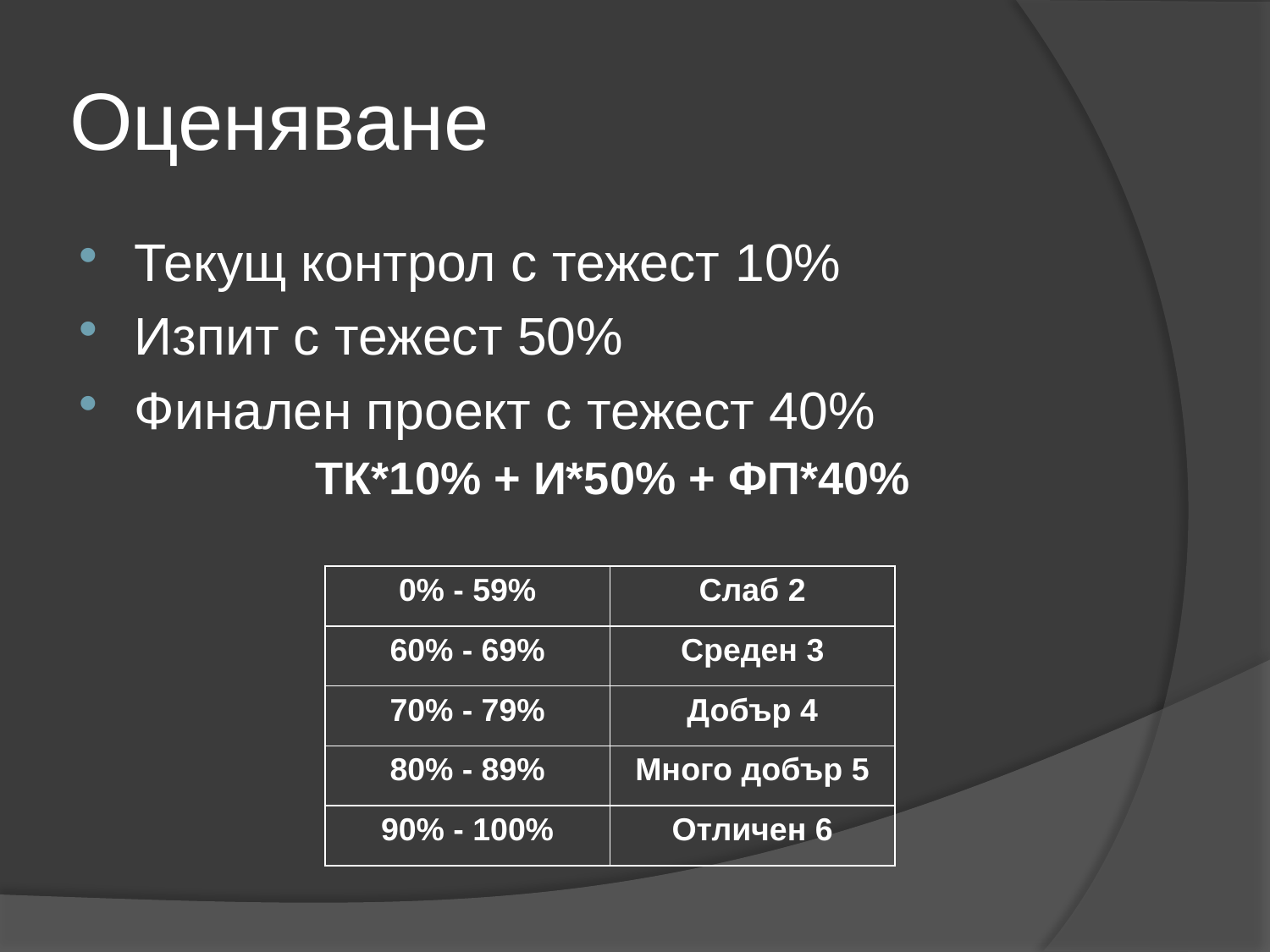

# Оценяване
Текущ контрол с тежест 10%
Изпит с тежест 50%
Финален проект с тежест 40%
ТК*10% + И*50% + ФП*40%

| 0% - 59% | Слаб 2 |
| --- | --- |
| 60% - 69% | Среден 3 |
| 70% - 79% | Добър 4 |
| 80% - 89% | Много добър 5 |
| 90% - 100% | Отличен 6 |